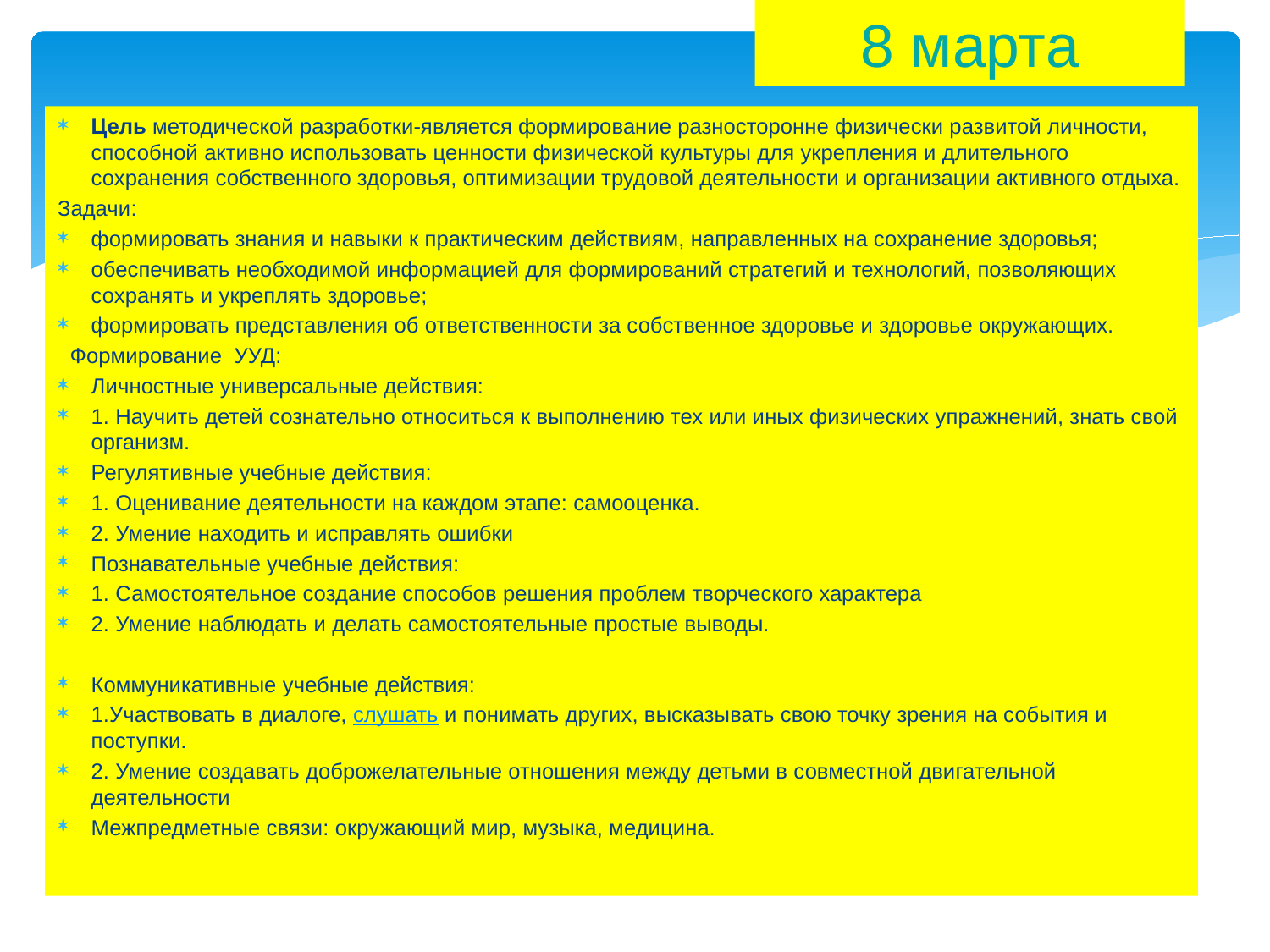

# 8 марта
Цель методической разработки-является формирование разносторонне физически развитой личности, способной активно использовать ценности физической культуры для укрепления и длительного сохранения собственного здоровья, оптимизации трудовой деятельности и организации активного отдыха.
Задачи:
формировать знания и навыки к практическим действиям, направленных на сохранение здоровья;
обеспечивать необходимой информацией для формирований стратегий и технологий, позволяющих сохранять и укреплять здоровье;
формировать представления об ответственности за собственное здоровье и здоровье окружающих.
  Формирование  УУД:
Личностные универсальные действия:
1. Научить детей сознательно относиться к выполнению тех или иных физических упражнений, знать свой организм.
Регулятивные учебные действия:
1. Оценивание деятельности на каждом этапе: самооценка.
2. Умение находить и исправлять ошибки
Познавательные учебные действия:
1. Самостоятельное создание способов решения проблем творческого характера
2. Умение наблюдать и делать самостоятельные простые выводы.

Коммуникативные учебные действия:
1.Участвовать в диалоге, слушать и понимать других, высказывать свою точку зрения на события и поступки.
2. Умение создавать доброжелательные отношения между детьми в совместной двигательной деятельности
Межпредметные связи: окружающий мир, музыка, медицина.